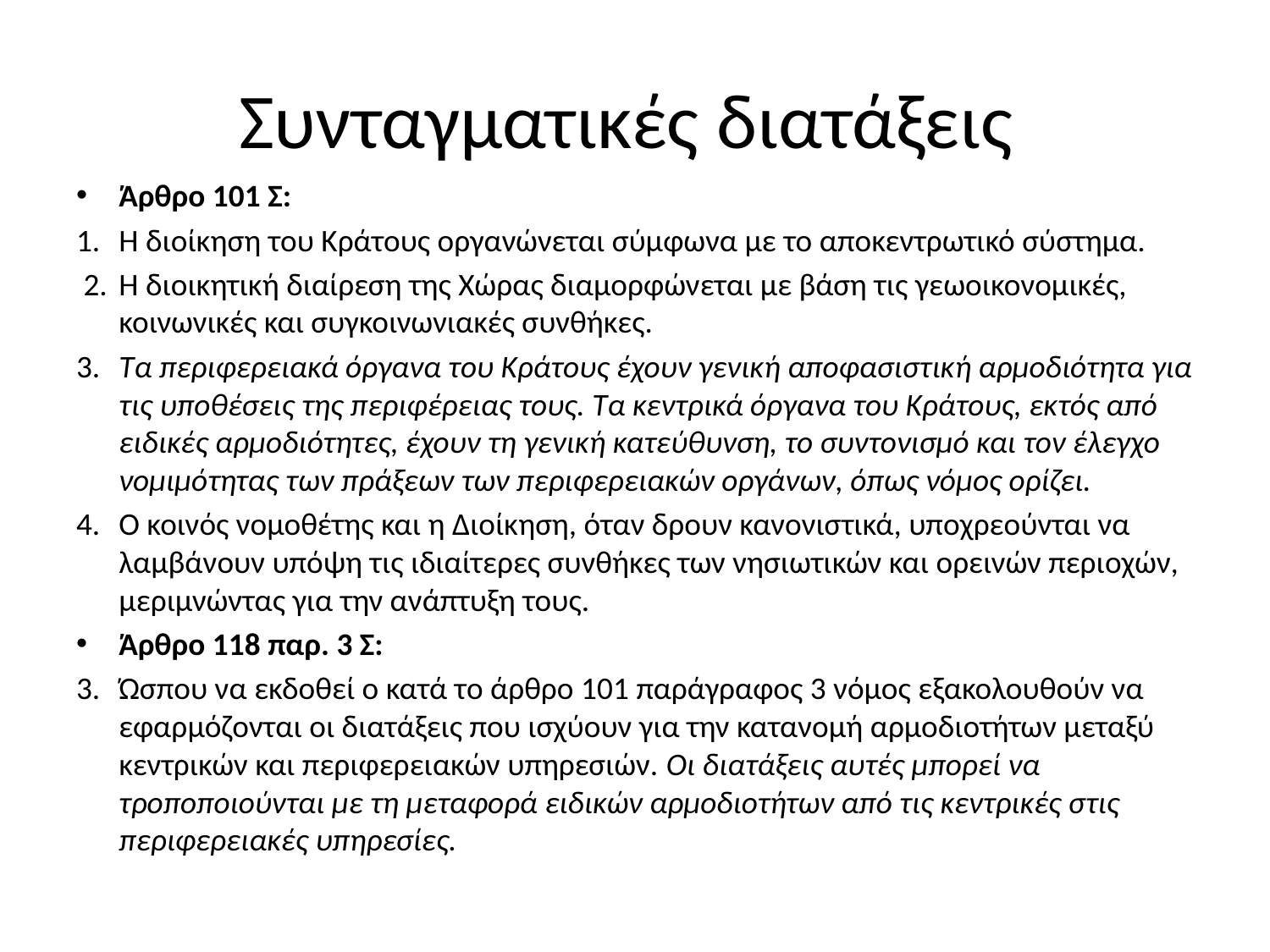

# Συνταγματικές διατάξεις
Άρθρο 101 Σ:
1.	Η διοίκηση του Κράτους οργανώνεται σύμφωνα με το αποκεντρωτικό σύστημα.
 2. 	Η διοικητική διαίρεση της Χώρας διαμορφώνεται με βάση τις γεωοικονομικές, κοινωνικές και συγκοινωνιακές συνθήκες.
3. 	Τα περιφερειακά όργανα του Κράτους έχουν γενική αποφασιστική αρμοδιότητα για τις υποθέσεις της περιφέρειας τους. Τα κεντρικά όργανα του Κράτους, εκτός από ειδικές αρμοδιότητες, έχουν τη γενική κατεύθυνση, το συντονισμό και τον έλεγχο νομιμότητας των πράξεων των περιφερειακών οργάνων, όπως νόμος ορίζει.
4. 	Ο κοινός νομοθέτης και η Διοίκηση, όταν δρουν κανονιστικά, υποχρεούνται να λαμβάνουν υπόψη τις ιδιαίτερες συνθήκες των νησιωτικών και ορεινών περιοχών, μεριμνώντας για την ανάπτυξη τους.
Άρθρο 118 παρ. 3 Σ:
3. 	Ώσπου να εκδοθεί ο κατά το άρθρο 101 παράγραφος 3 νόμος εξακολουθούν να εφαρμόζονται οι διατάξεις που ισχύουν για την κατανομή αρμοδιοτήτων μεταξύ κεντρικών και περιφερειακών υπηρεσιών. Οι διατάξεις αυτές μπορεί να τροποποιούνται με τη μεταφορά ειδικών αρμοδιοτήτων από τις κεντρικές στις περιφερειακές υπηρεσίες.